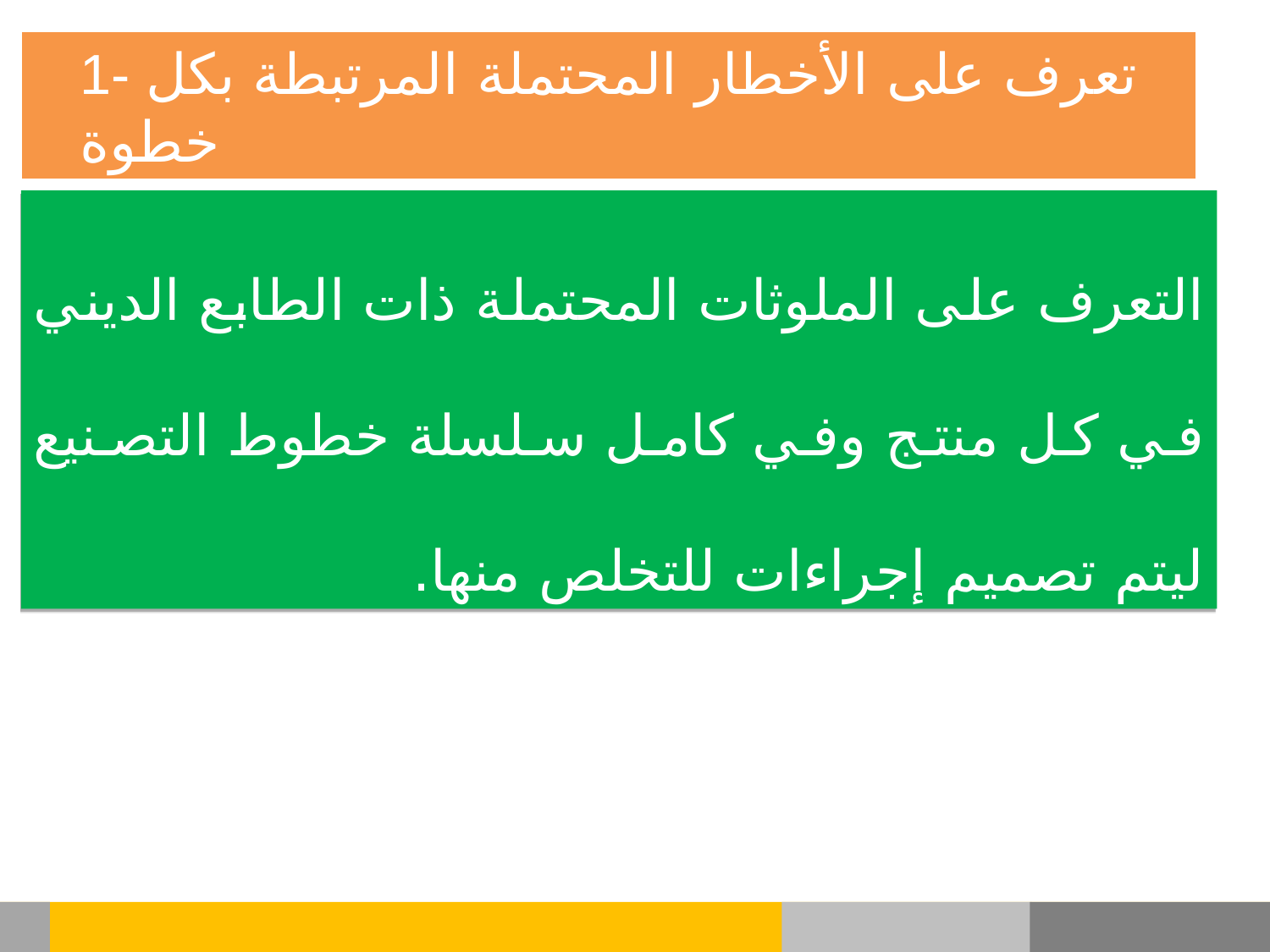

1- تعرف على الأخطار المحتملة المرتبطة بكل خطوة
التعرف على الملوثات المحتملة ذات الطابع الديني في كل منتج وفي كامل سلسلة خطوط التصنيع ليتم تصميم إجراءات للتخلص منها.